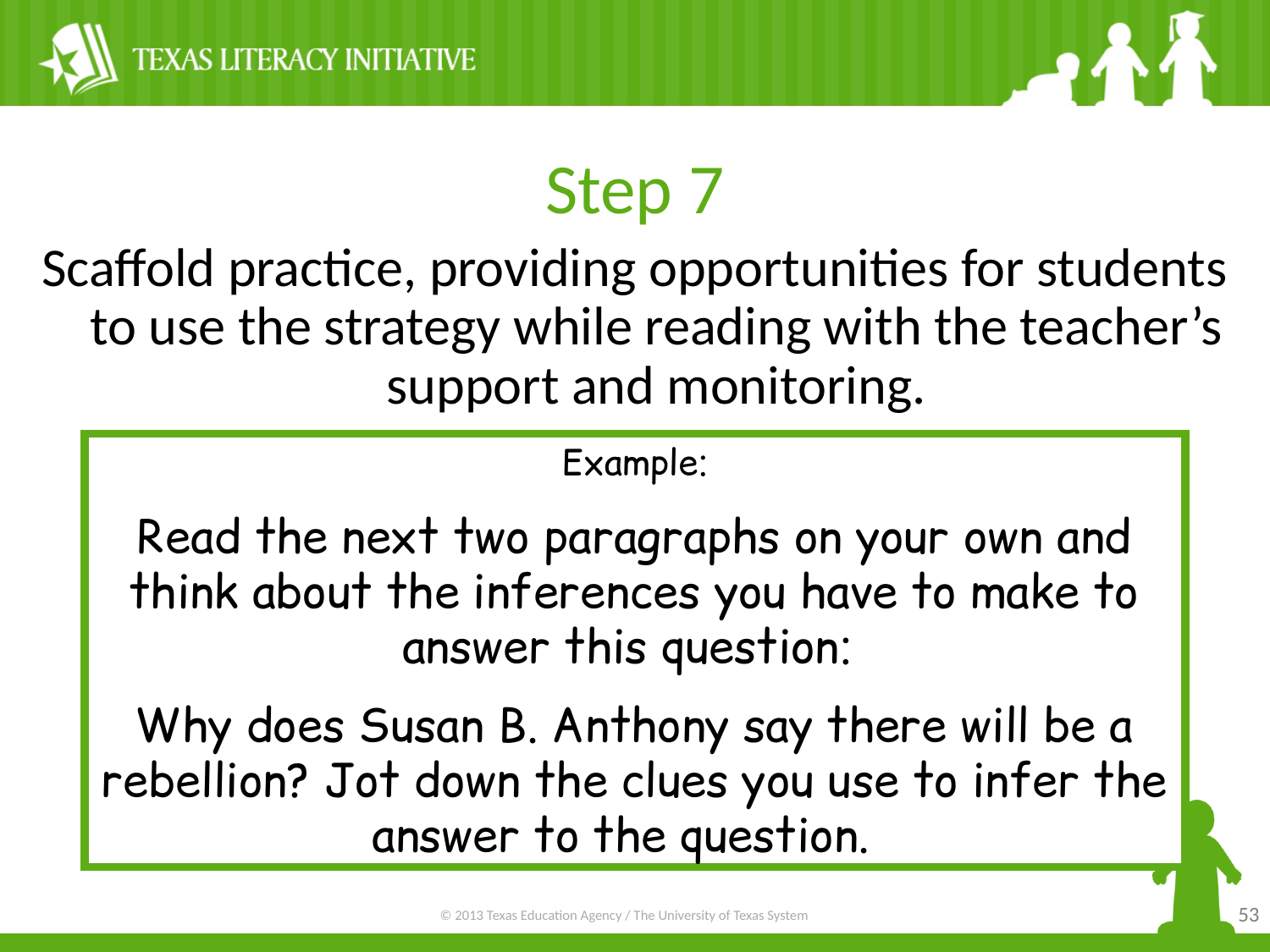

Step 7
Scaffold practice, providing opportunities for students to use the strategy while reading with the teacher’s support and monitoring.

Example:

Read the next two paragraphs on your own and think about the inferences you have to make to answer this question:

Why does Susan B. Anthony say there will be a rebellion? Jot down the clues you use to infer the answer to the question.
53
© 2013 Texas Education Agency / The University of Texas System